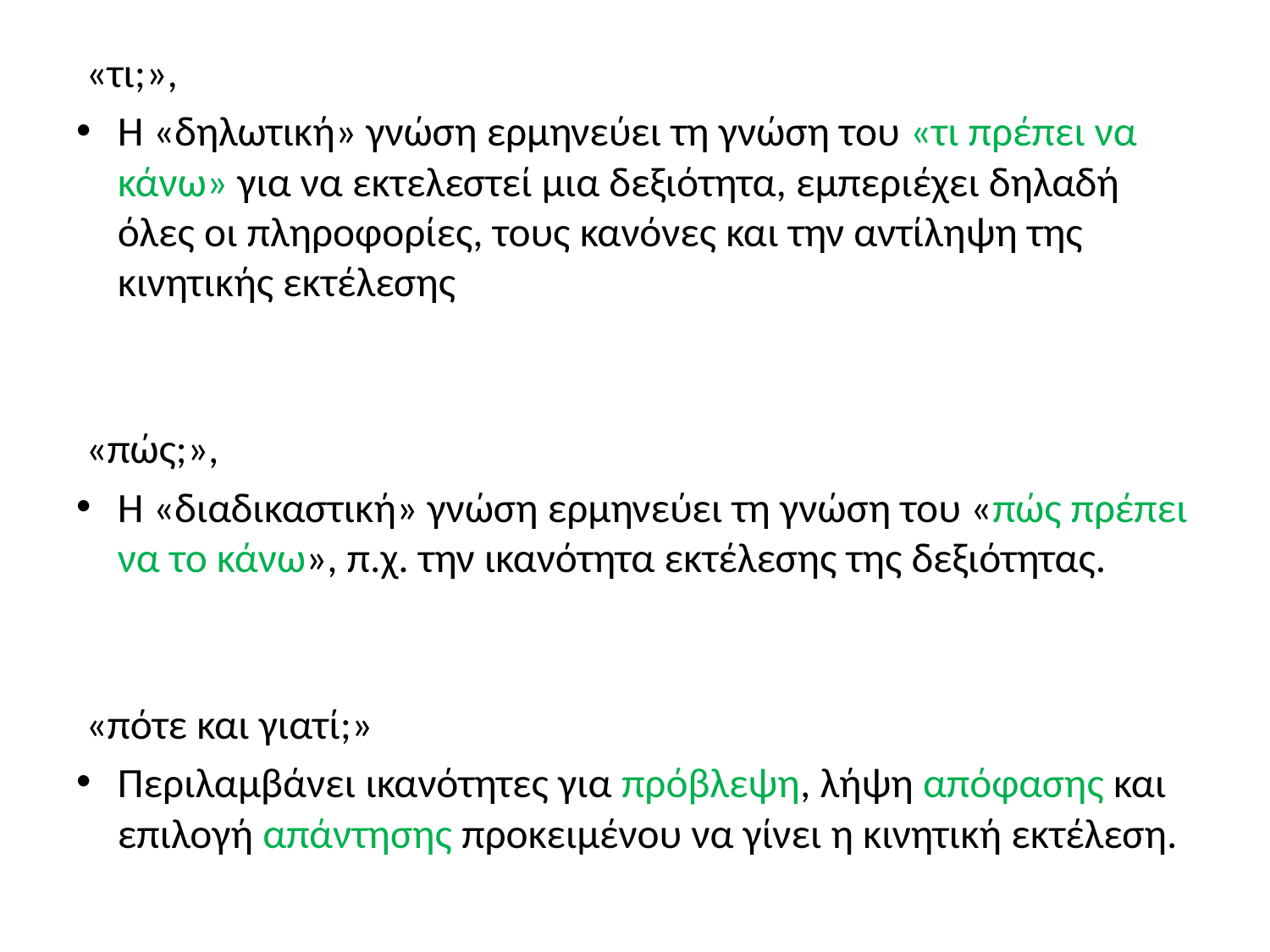

«τι;»,
Η «δηλωτική» γνώση ερμηνεύει τη γνώση του «τι πρέπει να κάνω» για να εκτελεστεί μια δεξιότητα, εμπεριέχει δηλαδή όλες οι πληροφορίες, τους κανόνες και την αντίληψη της κινητικής εκτέλεσης

 «πώς;»,
Η «διαδικαστική» γνώση ερμηνεύει τη γνώση του «πώς πρέπει να το κάνω», π.χ. την ικανότητα εκτέλεσης της δεξιότητας.

 «πότε και γιατί;»
Περιλαμβάνει ικανότητες για πρόβλεψη, λήψη απόφασης και επιλογή απάντησης προκειμένου να γίνει η κινητική εκτέλεση.